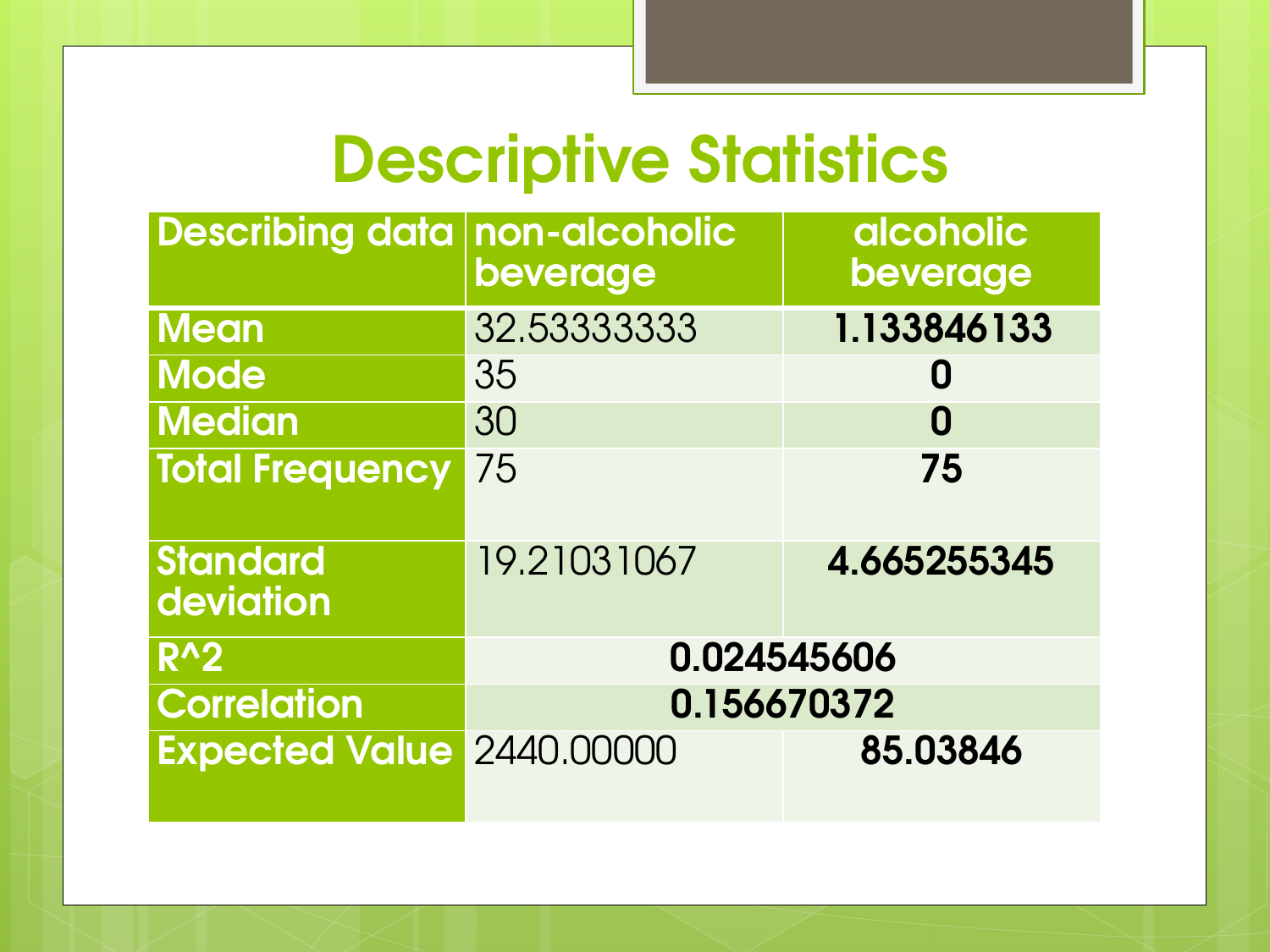

# Descriptive Statistics
| Describing data | non-alcoholic beverage | alcoholic beverage |
| --- | --- | --- |
| Mean | 32.53333333 | 1.133846133 |
| Mode | 35 | 0 |
| Median | 30 | 0 |
| Total Frequency | 75 | 75 |
| Standard deviation | 19.21031067 | 4.665255345 |
| R^2 | 0.024545606 |  |
| Correlation | 0.156670372 |  |
| Expected Value | 2440.00000 | 85.03846 |